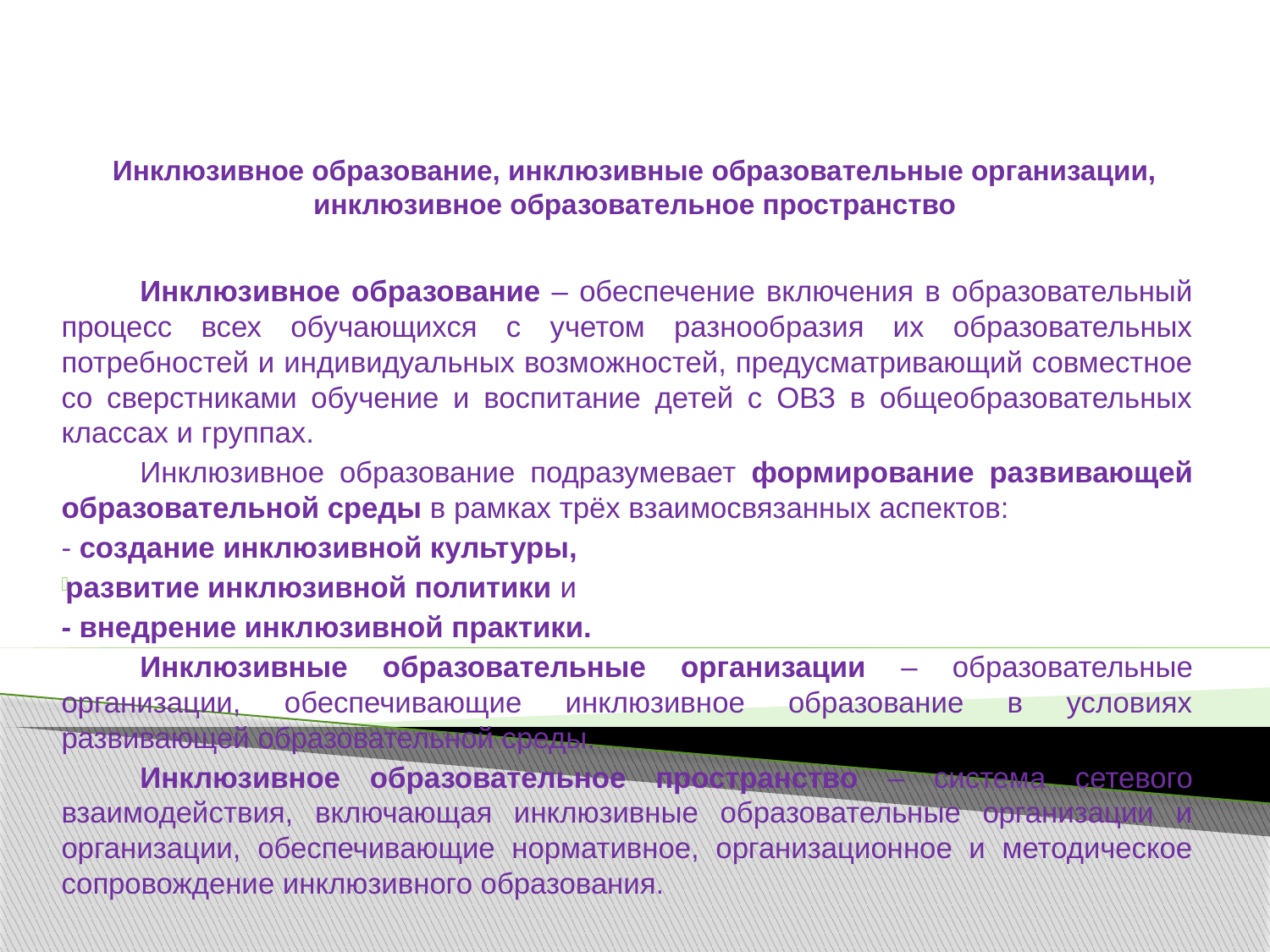

# Инклюзивное образование, инклюзивные образовательные организации, инклюзивное образовательное пространство
	Инклюзивное образование – обеспечение включения в образовательный процесс всех обучающихся с учетом разнообразия их образовательных потребностей и индивидуальных возможностей, предусматривающий совместное со сверстниками обучение и воспитание детей с ОВЗ в общеобразовательных классах и группах.
	Инклюзивное образование подразумевает формирование развивающей образовательной среды в рамках трёх взаимосвязанных аспектов:
- создание инклюзивной культуры,
развитие инклюзивной политики и
- внедрение инклюзивной практики.
	Инклюзивные образовательные организации – образовательные организации, обеспечивающие инклюзивное образование в условиях развивающей образовательной среды.
	Инклюзивное образовательное пространство – система сетевого взаимодействия, включающая инклюзивные образовательные организации и организации, обеспечивающие нормативное, организационное и методическое сопровождение инклюзивного образования.